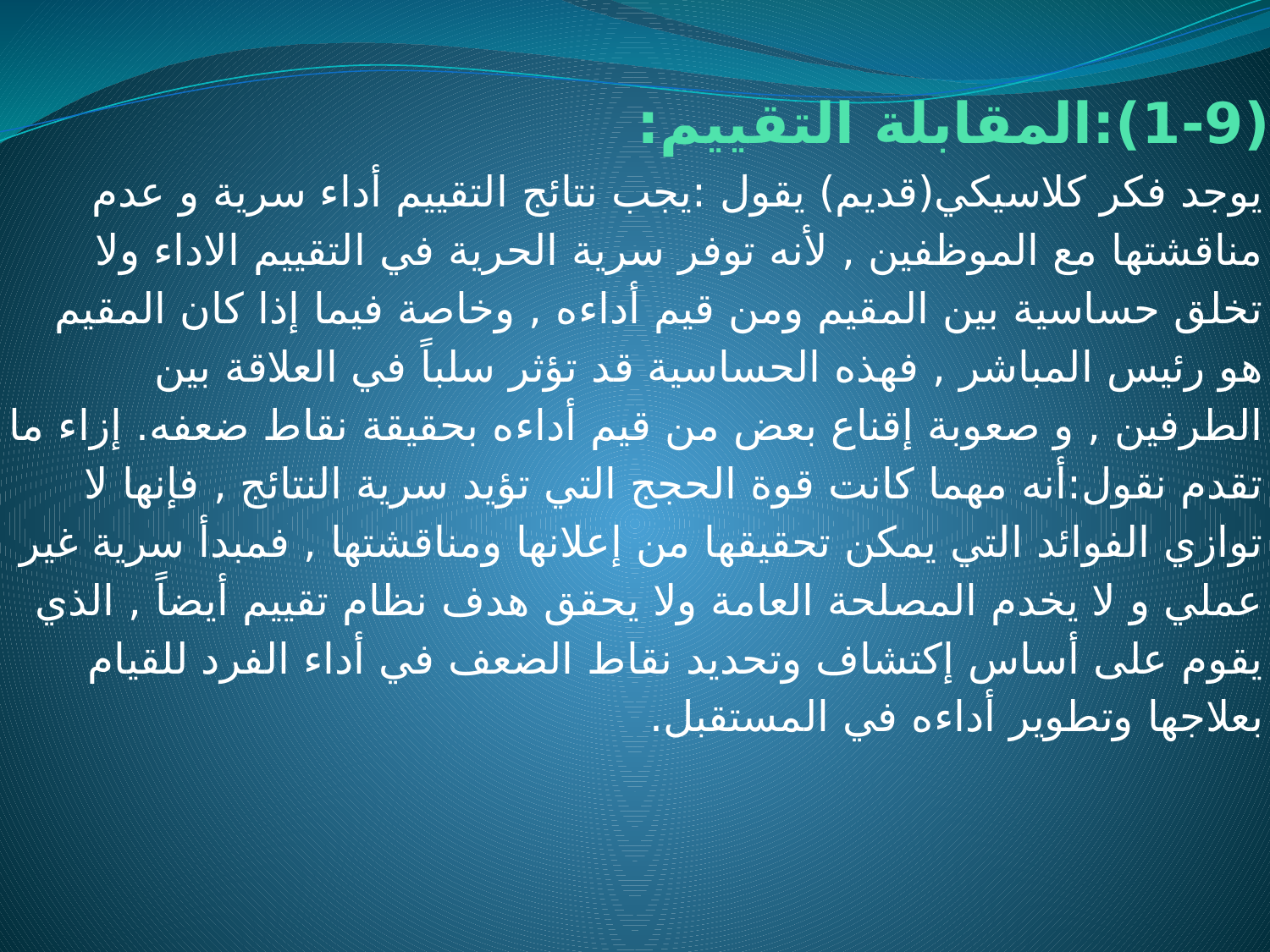

# (1-9):المقابلة التقييم:
يوجد فكر كلاسيكي(قديم) يقول :يجب نتائج التقييم أداء سرية و عدم مناقشتها مع الموظفين , لأنه توفر سرية الحرية في التقييم الاداء ولا تخلق حساسية بين المقيم ومن قيم أداءه , وخاصة فيما إذا كان المقيم هو رئيس المباشر , فهذه الحساسية قد تؤثر سلباً في العلاقة بين الطرفين , و صعوبة إقناع بعض من قيم أداءه بحقيقة نقاط ضعفه. إزاء ما تقدم نقول:أنه مهما كانت قوة الحجج التي تؤيد سرية النتائج , فإنها لا توازي الفوائد التي يمكن تحقيقها من إعلانها ومناقشتها , فمبدأ سرية غير عملي و لا يخدم المصلحة العامة ولا يحقق هدف نظام تقييم أيضاً , الذي يقوم على أساس إكتشاف وتحديد نقاط الضعف في أداء الفرد للقيام بعلاجها وتطوير أداءه في المستقبل.